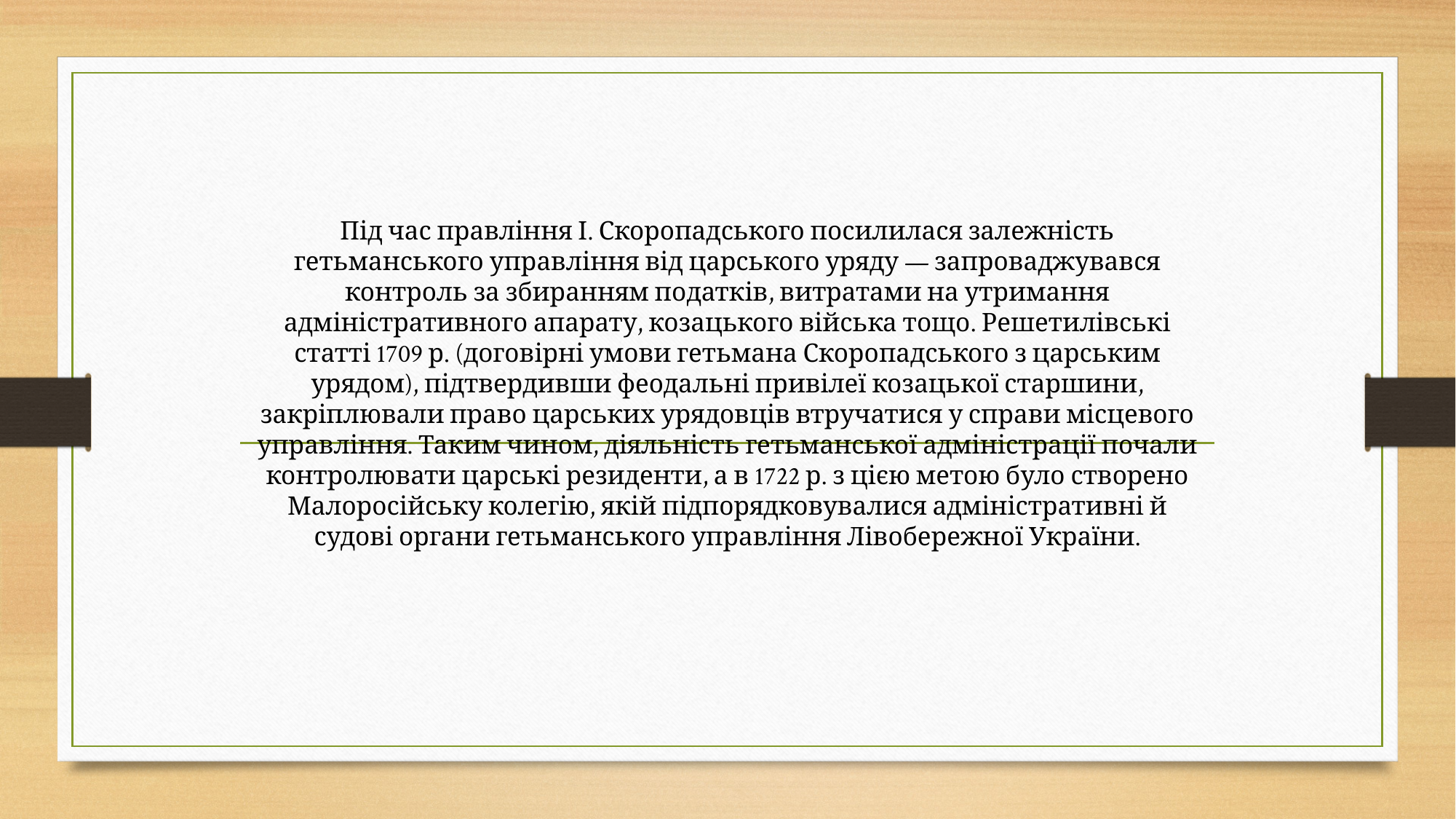

Під час правління І. Скоропадського посилилася залежність гетьманського управління від царського уряду — запроваджувався контроль за збиранням податків, витратами на утримання адміністративного апарату, козацького війська тощо. Решетилівські статті 1709 р. (договірні умови гетьмана Скоропадського з царським урядом), підтвердивши феодальні привілеї козацької старшини, закріплювали право царських урядовців втручатися у справи місцевого управління. Таким чином, діяльність гетьманської адміністрації почали контролювати царські резиденти, а в 1722 р. з цією метою було створено Малоросійську колегію, якій підпорядковувалися адміністративні й судові органи гетьманського управління Лівобережної України.
#